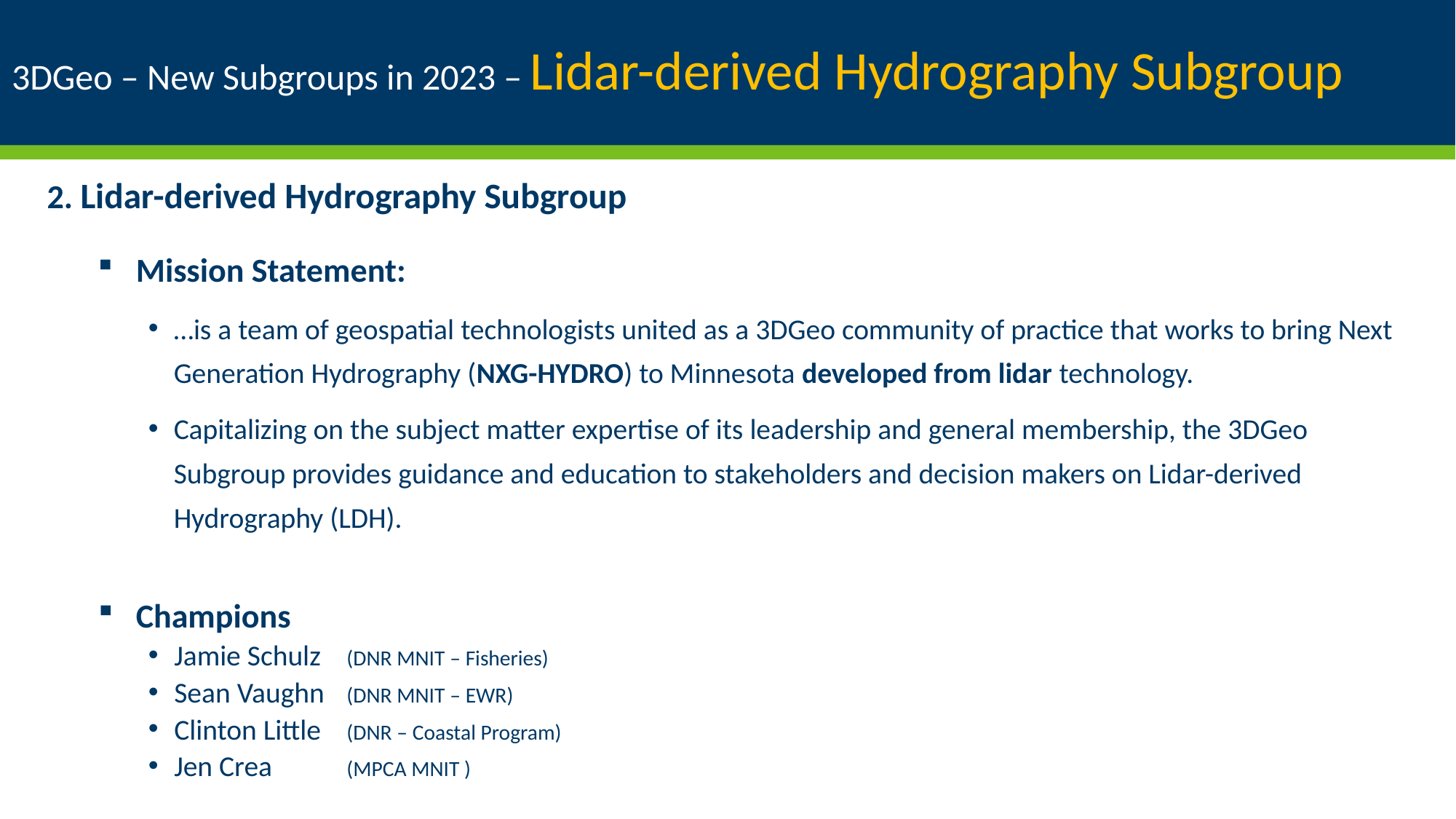

# 3DGeo – New Subgroups in 2023 – Lidar-derived Hydrography Subgroup
2. Lidar-derived Hydrography Subgroup
Mission Statement:
…is a team of geospatial technologists united as a 3DGeo community of practice that works to bring Next Generation Hydrography (NXG-HYDRO) to Minnesota developed from lidar technology.
Capitalizing on the subject matter expertise of its leadership and general membership, the 3DGeo Subgroup provides guidance and education to stakeholders and decision makers on Lidar-derived Hydrography (LDH).

Champions
Jamie Schulz  		(DNR MNIT – Fisheries)
Sean Vaughn 		(DNR MNIT – EWR)
Clinton Little 		(DNR – Coastal Program)
Jen Crea 		(MPCA MNIT )